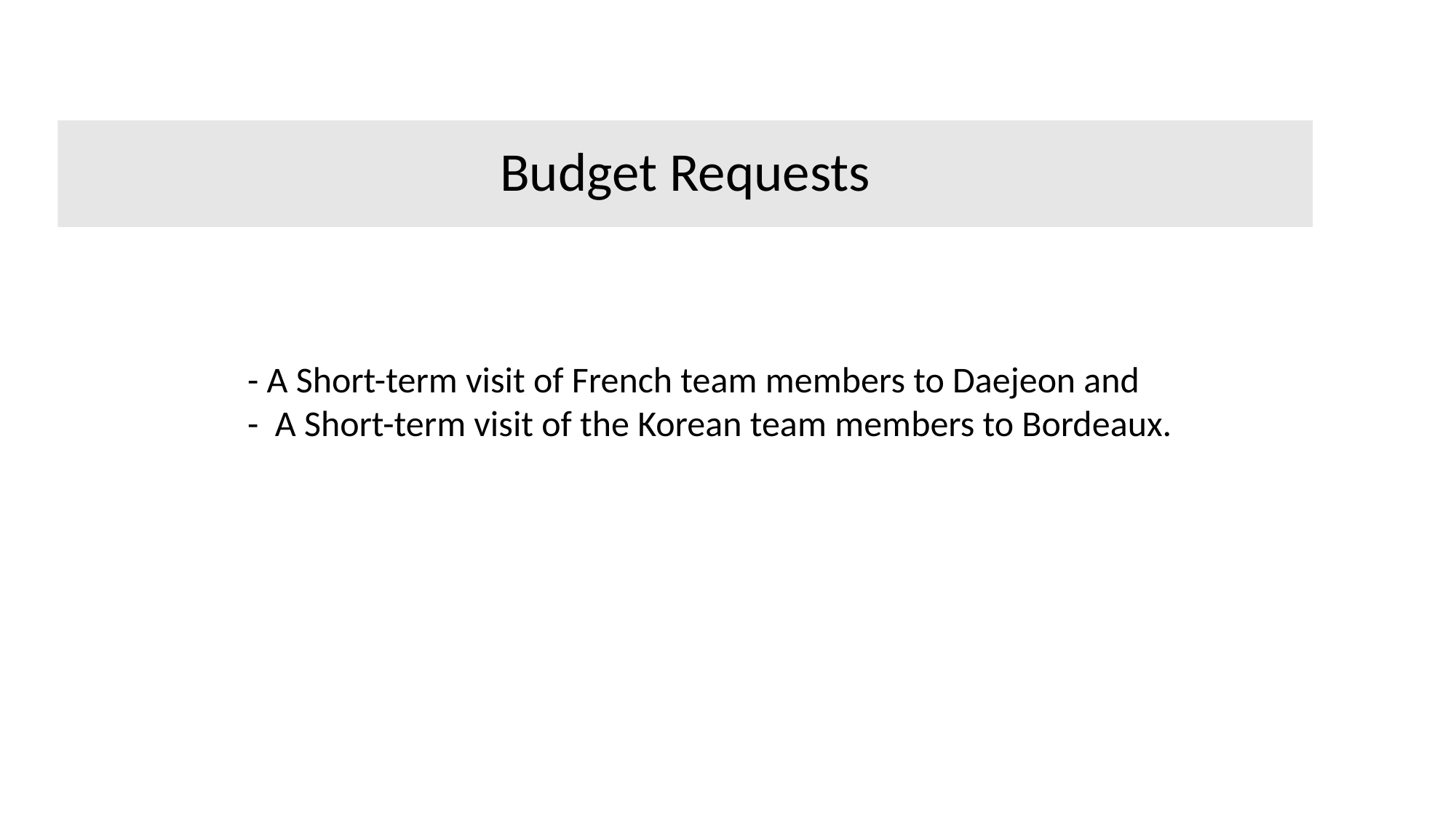

# Budget Requests
- A Short-term visit of French team members to Daejeon and
-  A Short-term visit of the Korean team members to Bordeaux.